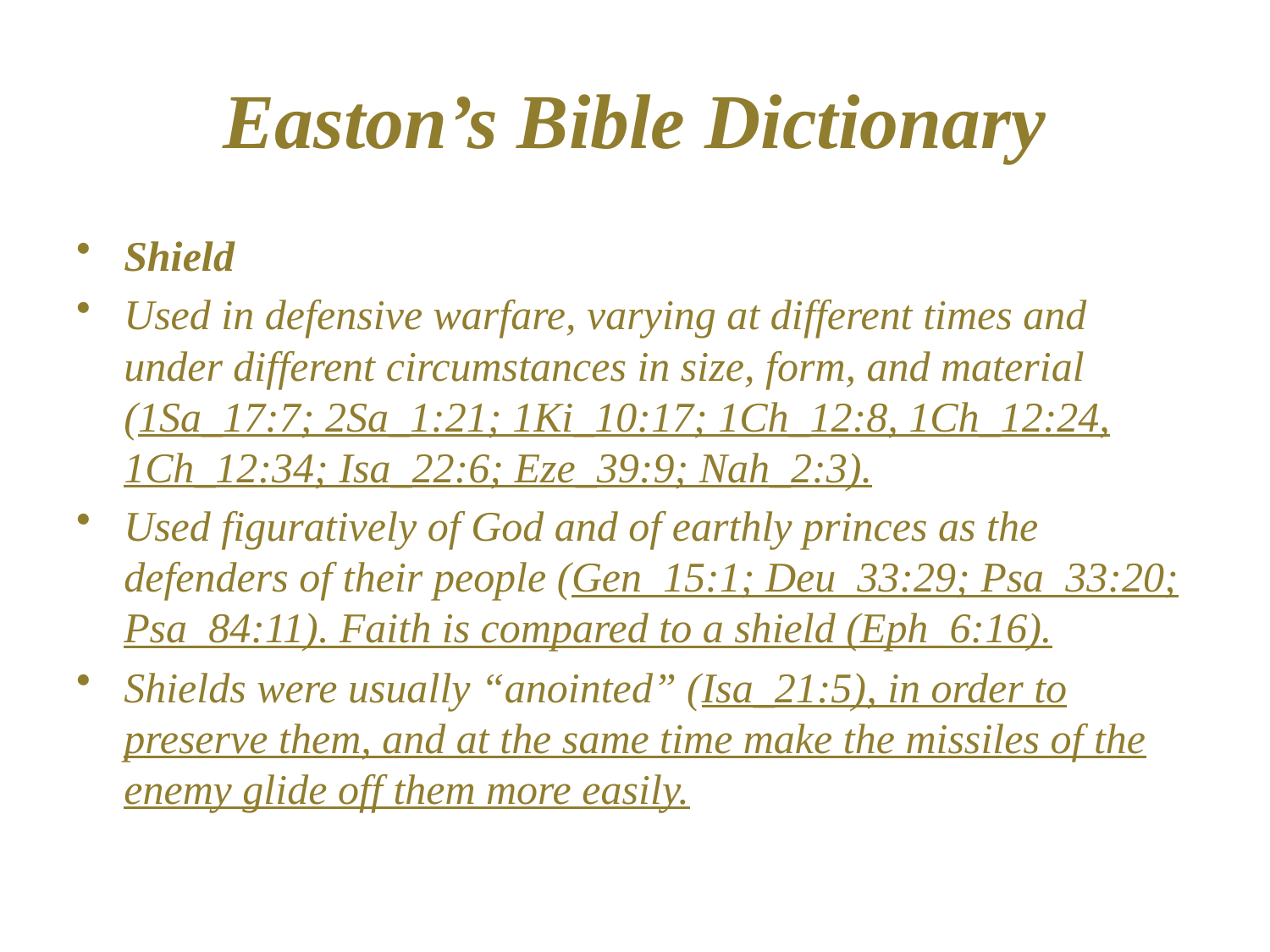

# Easton’s Bible Dictionary
Shield
Used in defensive warfare, varying at different times and under different circumstances in size, form, and material (1Sa_17:7; 2Sa_1:21; 1Ki_10:17; 1Ch_12:8, 1Ch_12:24, 1Ch_12:34; Isa_22:6; Eze_39:9; Nah_2:3).
Used figuratively of God and of earthly princes as the defenders of their people (Gen_15:1; Deu_33:29; Psa_33:20; Psa_84:11). Faith is compared to a shield (Eph_6:16).
Shields were usually “anointed” (Isa_21:5), in order to preserve them, and at the same time make the missiles of the enemy glide off them more easily.